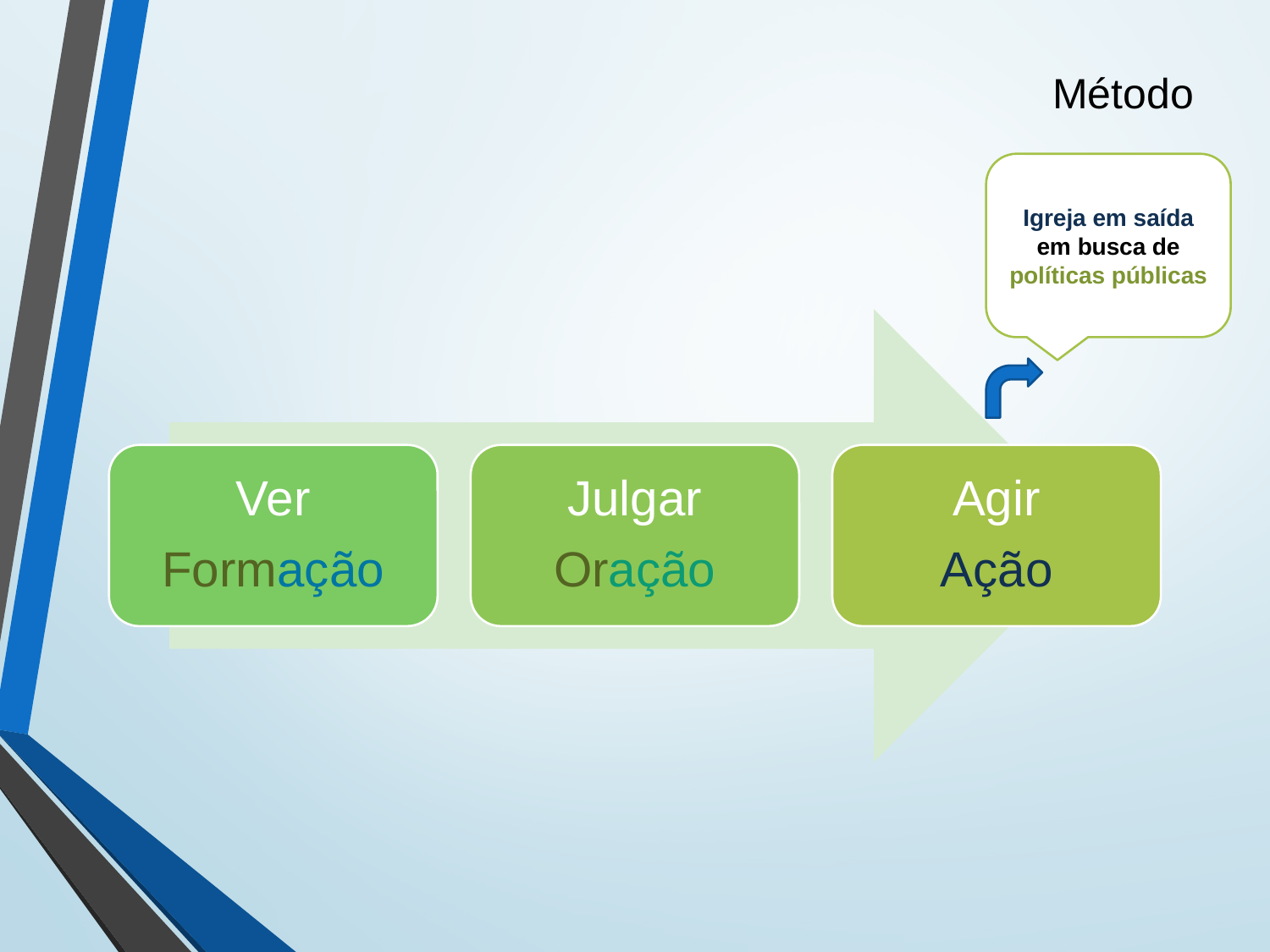

# Método
Igreja em saída em busca de
políticas públicas
Ver
Formação
Julgar
Oração
Agir
Ação